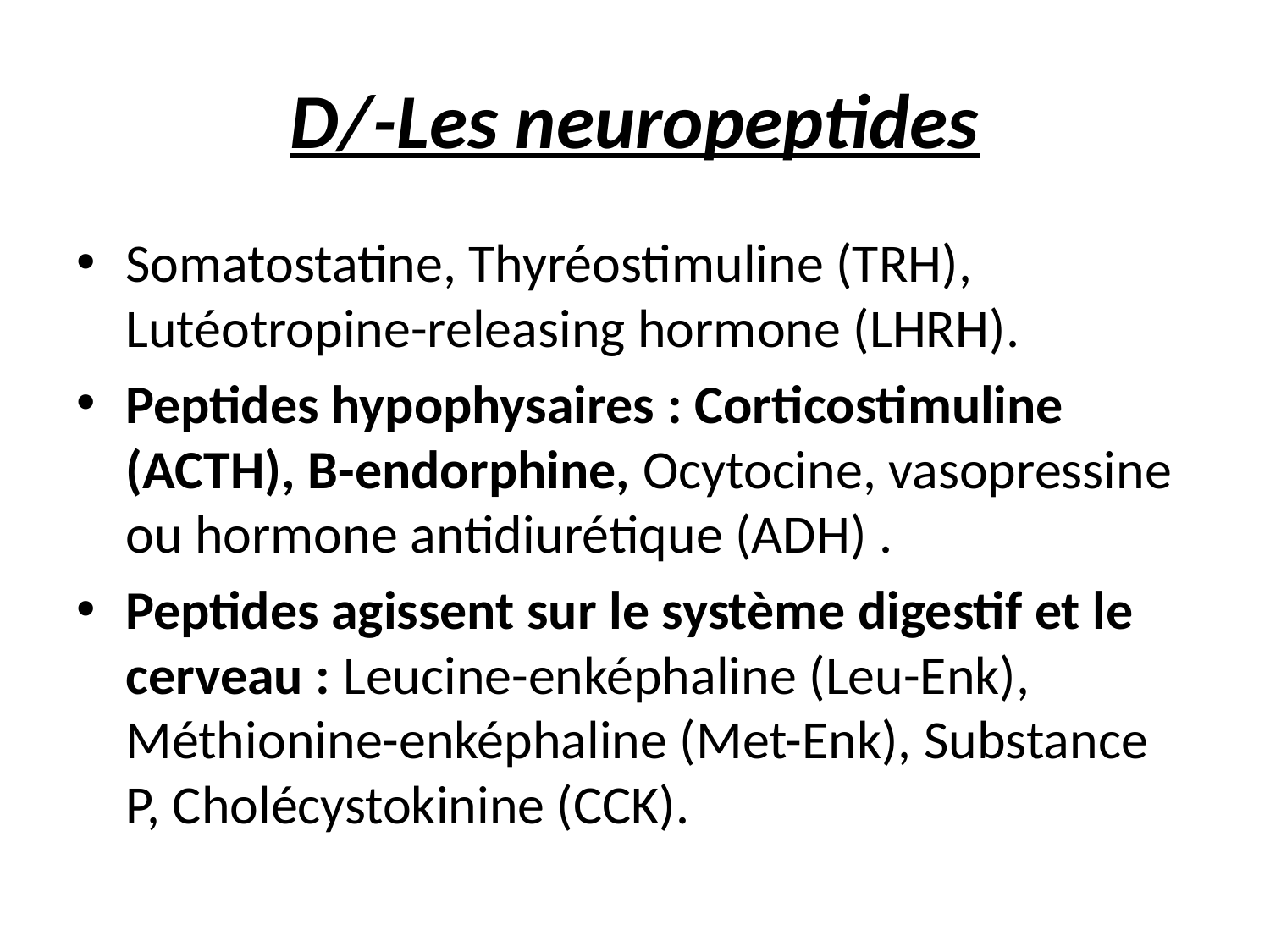

# D/-Les neuropeptides
Somatostatine, Thyréostimuline (TRH), Lutéotropine-releasing hormone (LHRH).
Peptides hypophysaires : Corticostimuline (ACTH), Β-endorphine, Ocytocine, vasopressine ou hormone antidiurétique (ADH) .
Peptides agissent sur le système digestif et le cerveau : Leucine-enképhaline (Leu-Enk), Méthionine-enképhaline (Met-Enk), Substance P, Cholécystokinine (CCK).